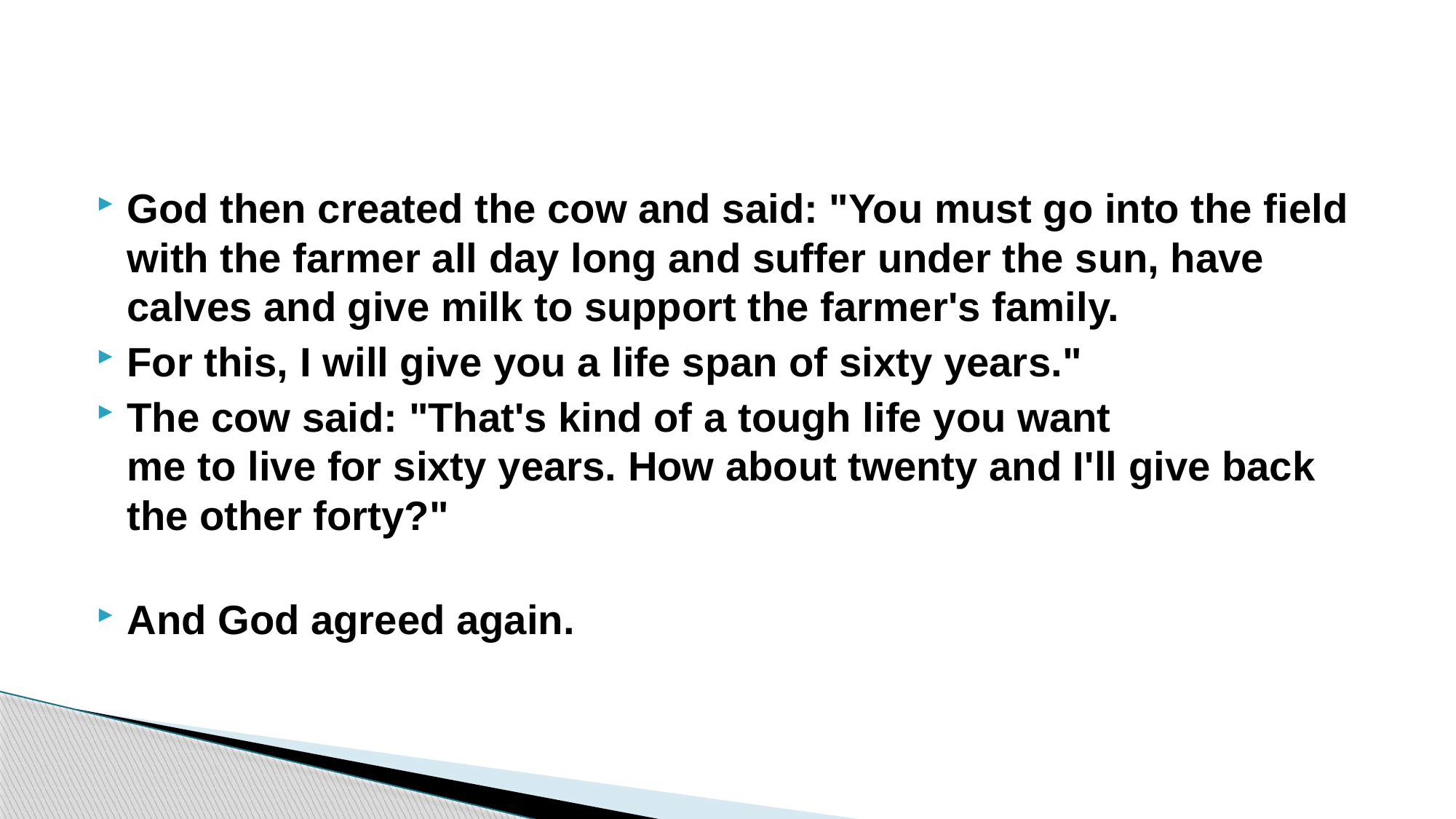

#
God then created the cow and said: "You must go into the field with the farmer all day long and suffer under the sun, have calves and give milk to support the farmer's family.
For this, I will give you a life span of sixty years."
The cow said: "That's kind of a tough life you want
me to live for sixty years. How about twenty and I'll give back the other forty?"
And God agreed again.